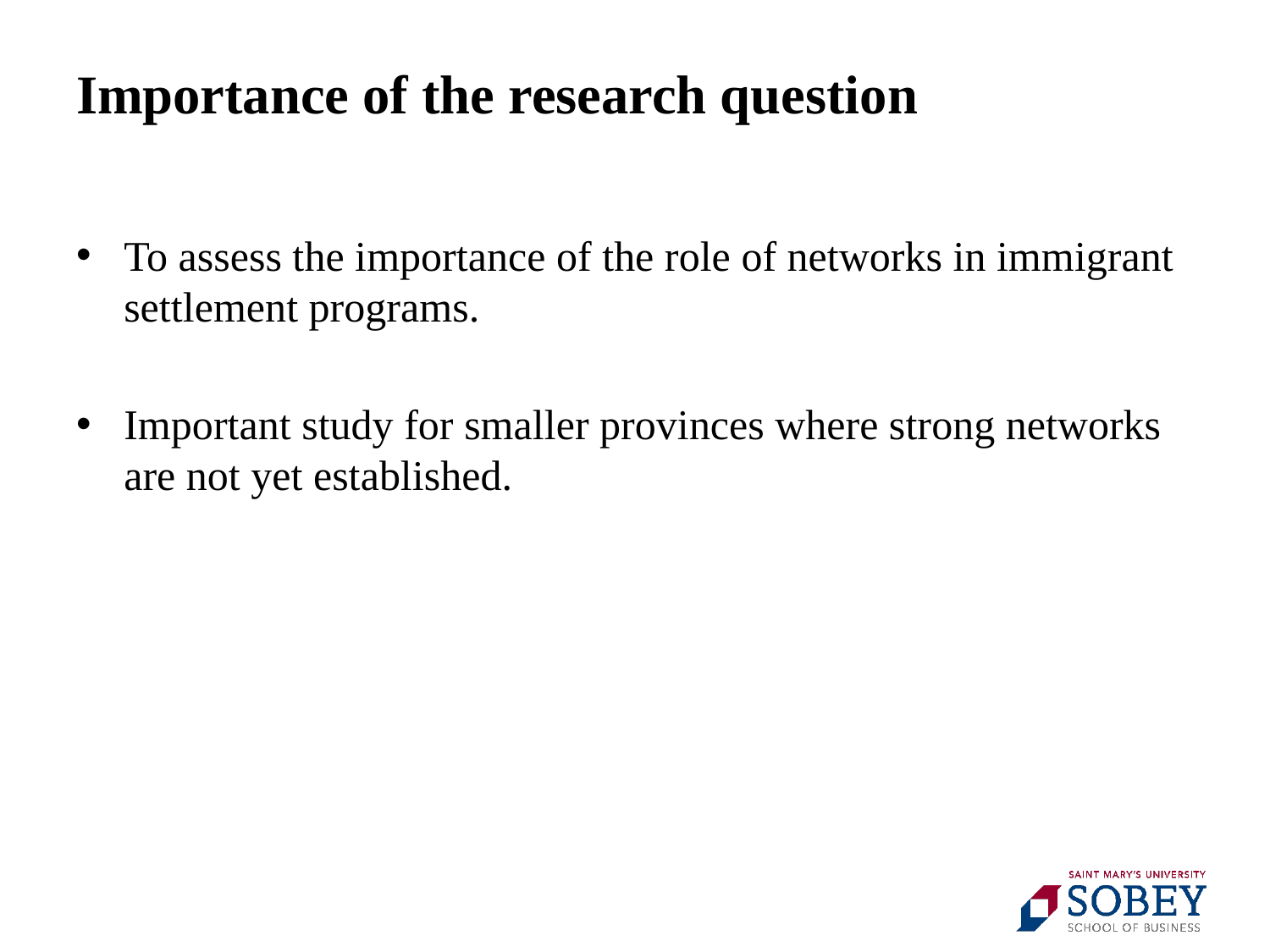

# Importance of the research question
To assess the importance of the role of networks in immigrant settlement programs.

Important study for smaller provinces where strong networks are not yet established.